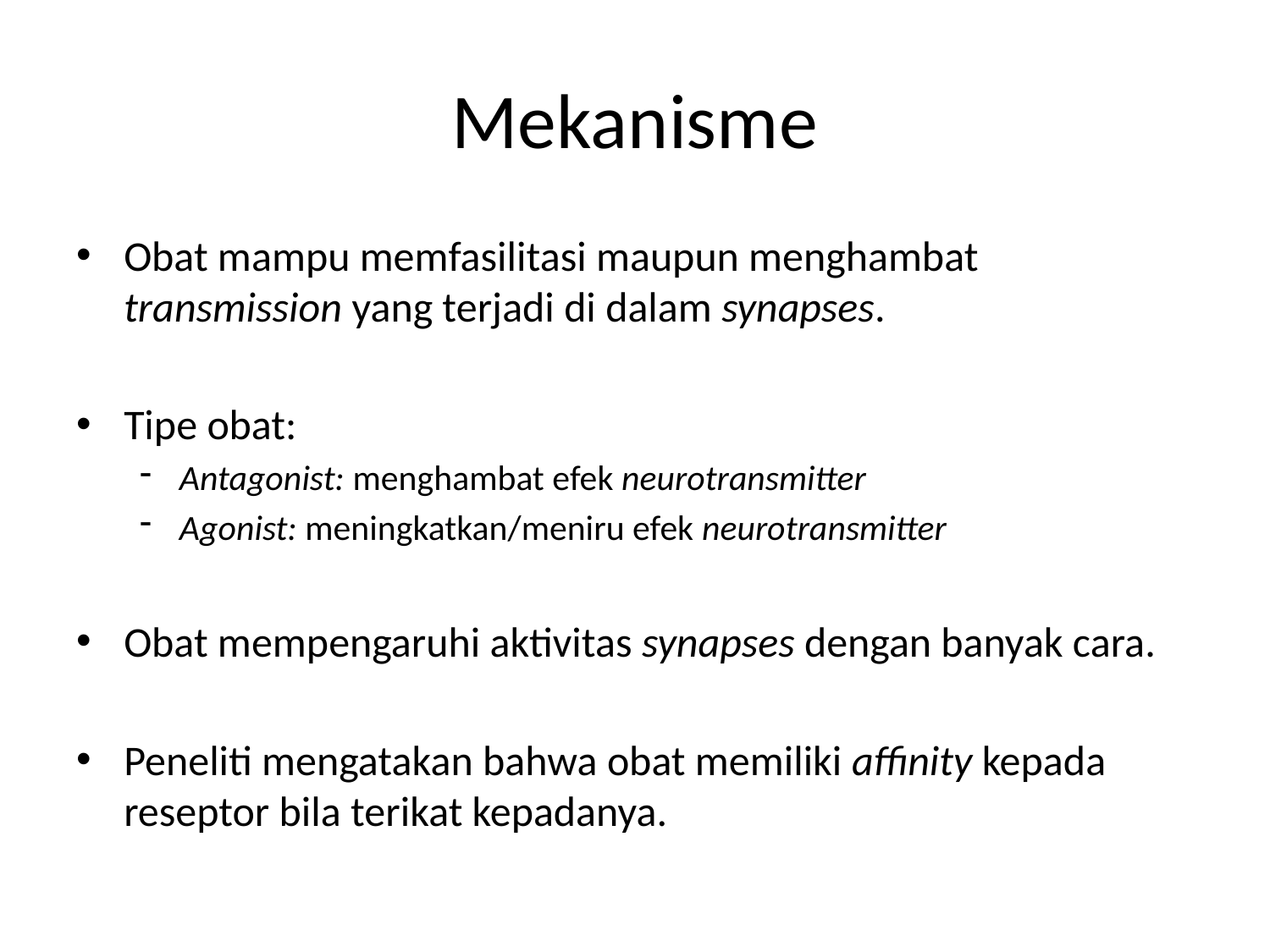

# Mekanisme
Obat mampu memfasilitasi maupun menghambat transmission yang terjadi di dalam synapses.

Tipe obat:
Antagonist: menghambat efek neurotransmitter
Agonist: meningkatkan/meniru efek neurotransmitter

Obat mempengaruhi aktivitas synapses dengan banyak cara.

Peneliti mengatakan bahwa obat memiliki affinity kepada reseptor bila terikat kepadanya.